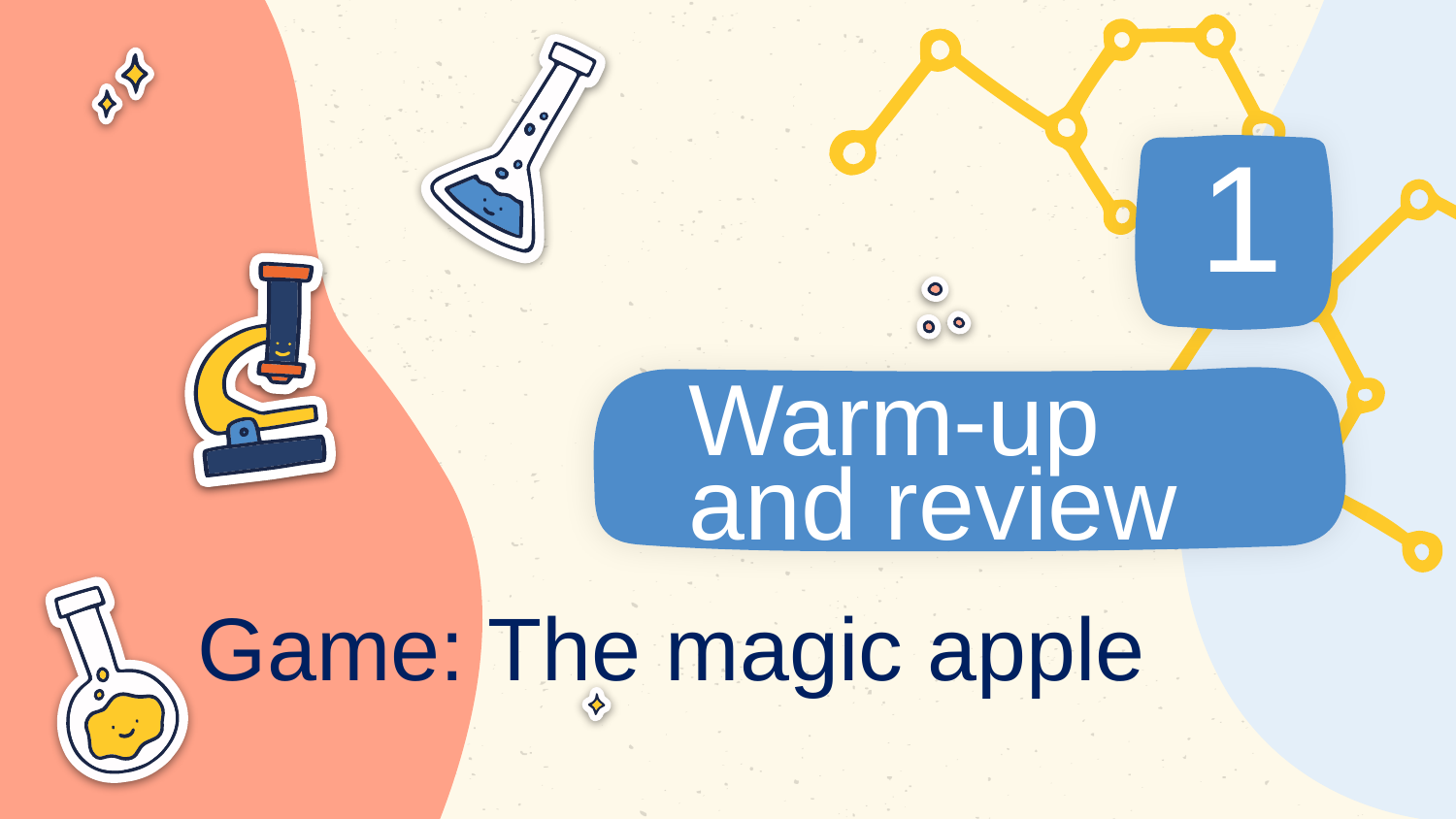

# 1

Warm-up and review
Game: The magic apple